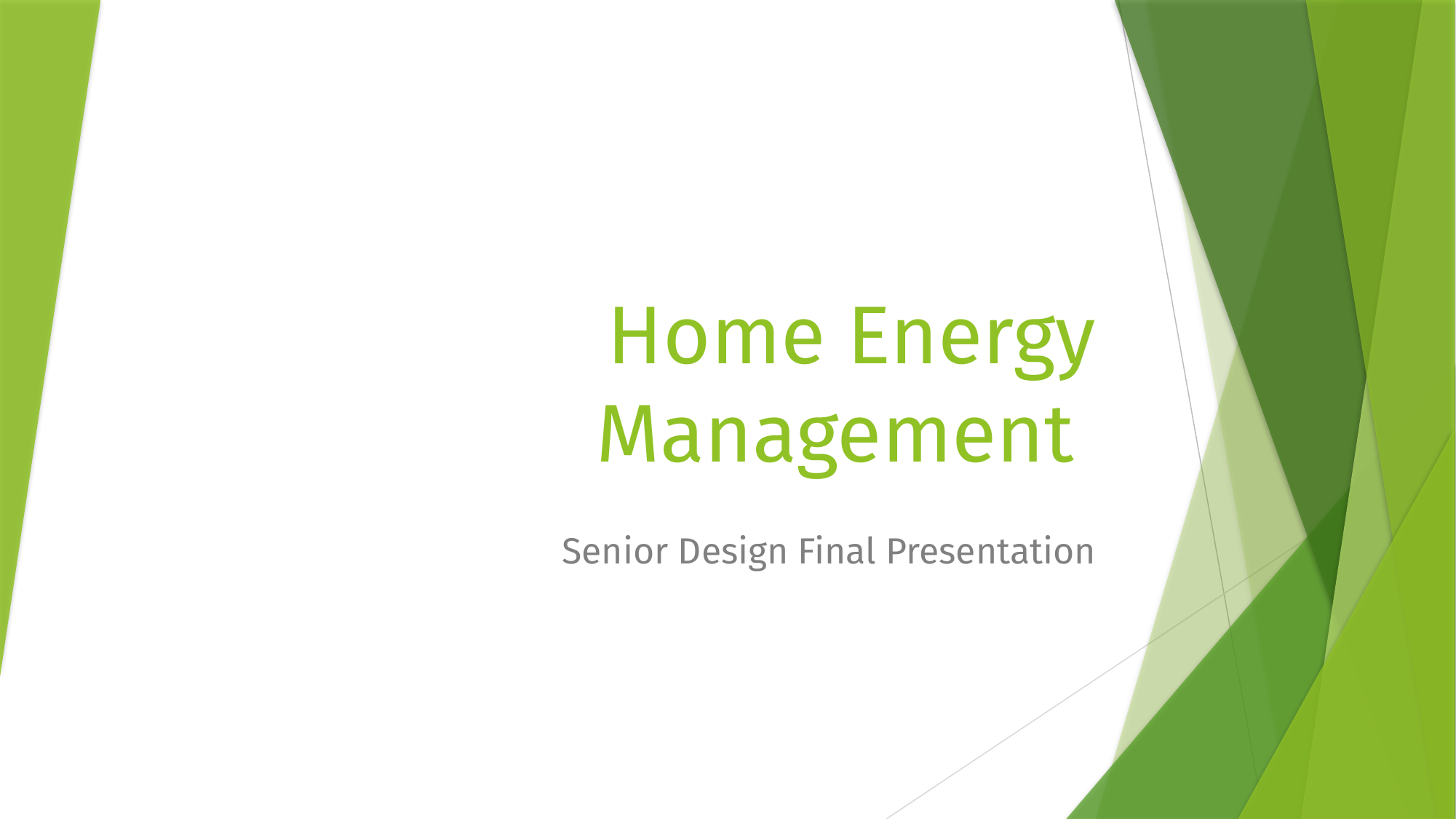

# Home Energy Management
Senior Design Final Presentation